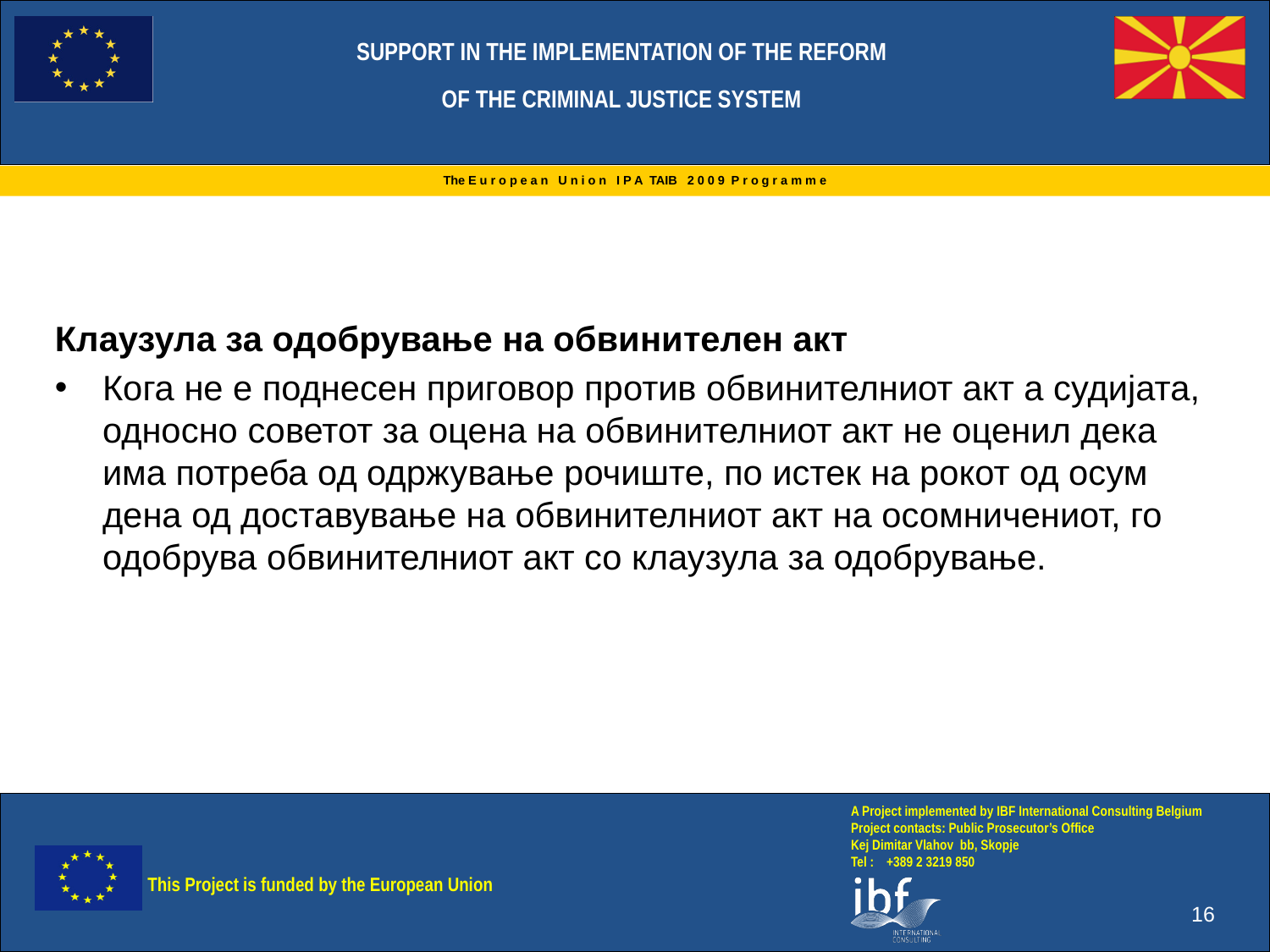

Клаузула за одобрување на обвинителен акт
Кога не е поднесен приговор против обвинителниот акт а судијата, односно советот за оцена на обвинителниот акт не оценил дека има потреба од одржување рочиште, по истек на рокот од осум дена од доставување на обвинителниот акт на осомничениот, го одобрува обвинителниот акт со клаузула за одобрување.

16